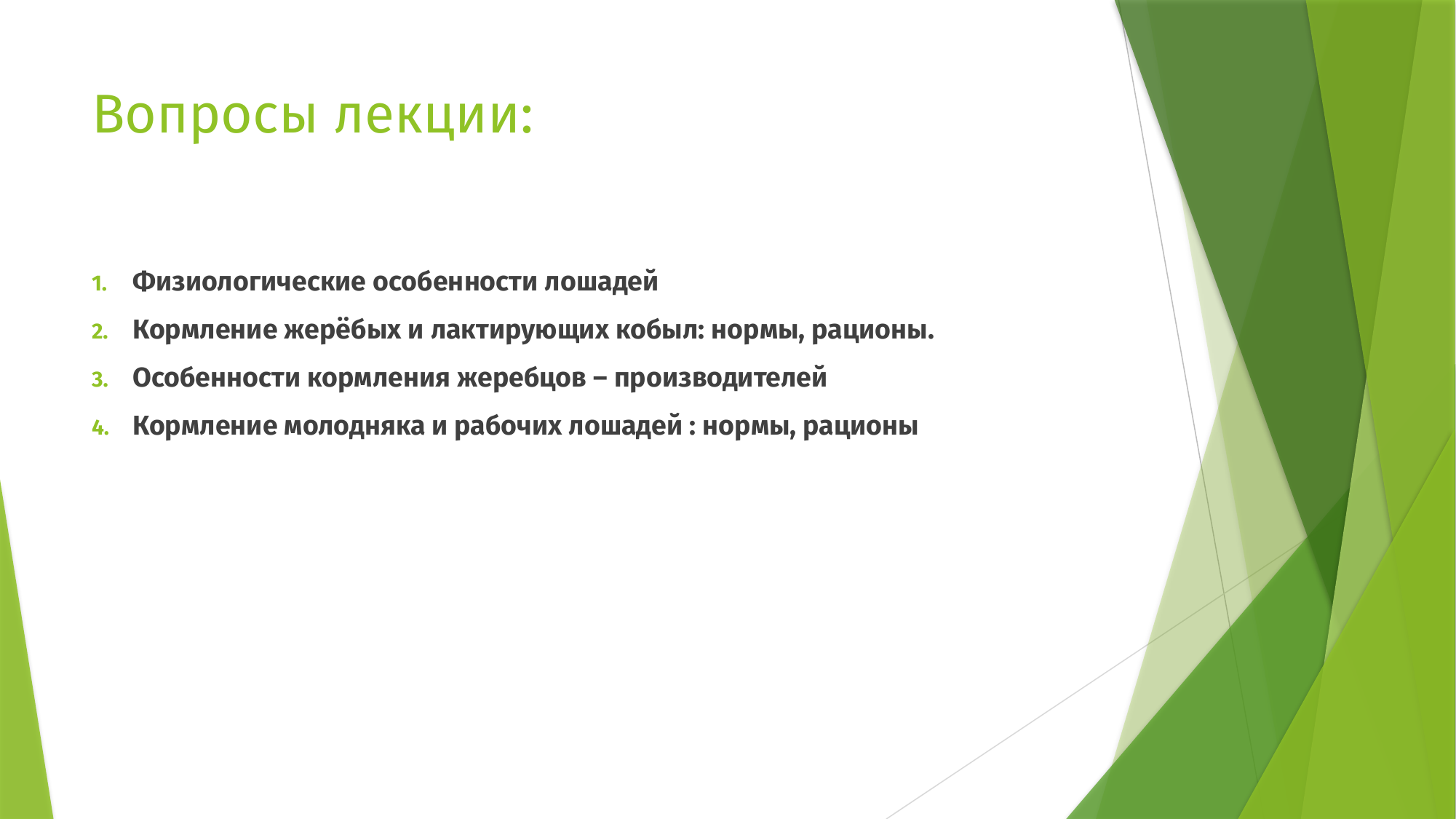

# Вопросы лекции:
Физиологические особенности лошадей
Кормление жерёбых и лактирующих кобыл: нормы, рационы.
Особенности кормления жеребцов – производителей
Кормление молодняка и рабочих лошадей : нормы, рационы